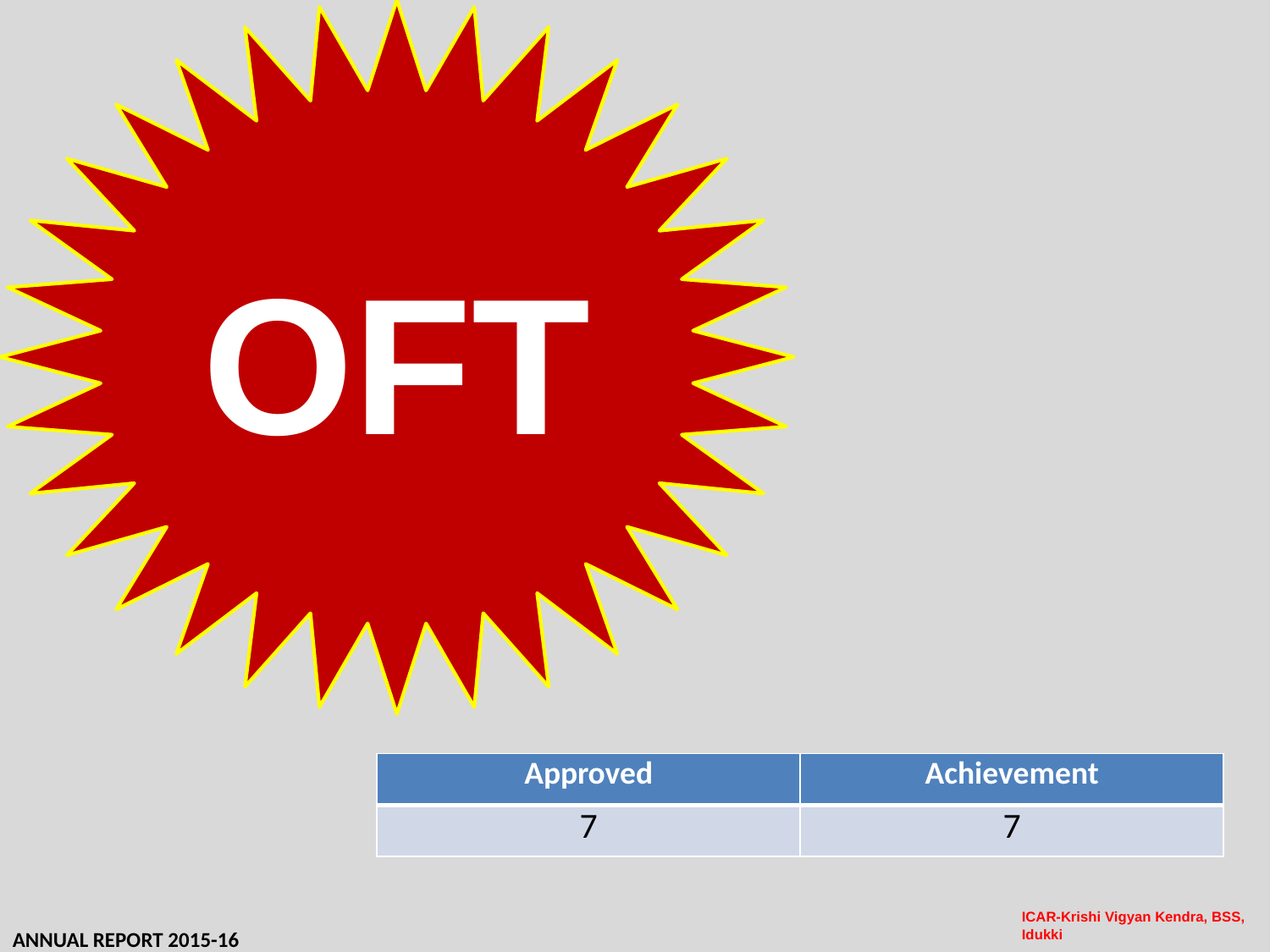

OFT
| Approved | Achievement |
| --- | --- |
| 7 | 7 |
ANNUAL REPORT 2015-16
ICAR-Krishi Vigyan Kendra, BSS, Idukki